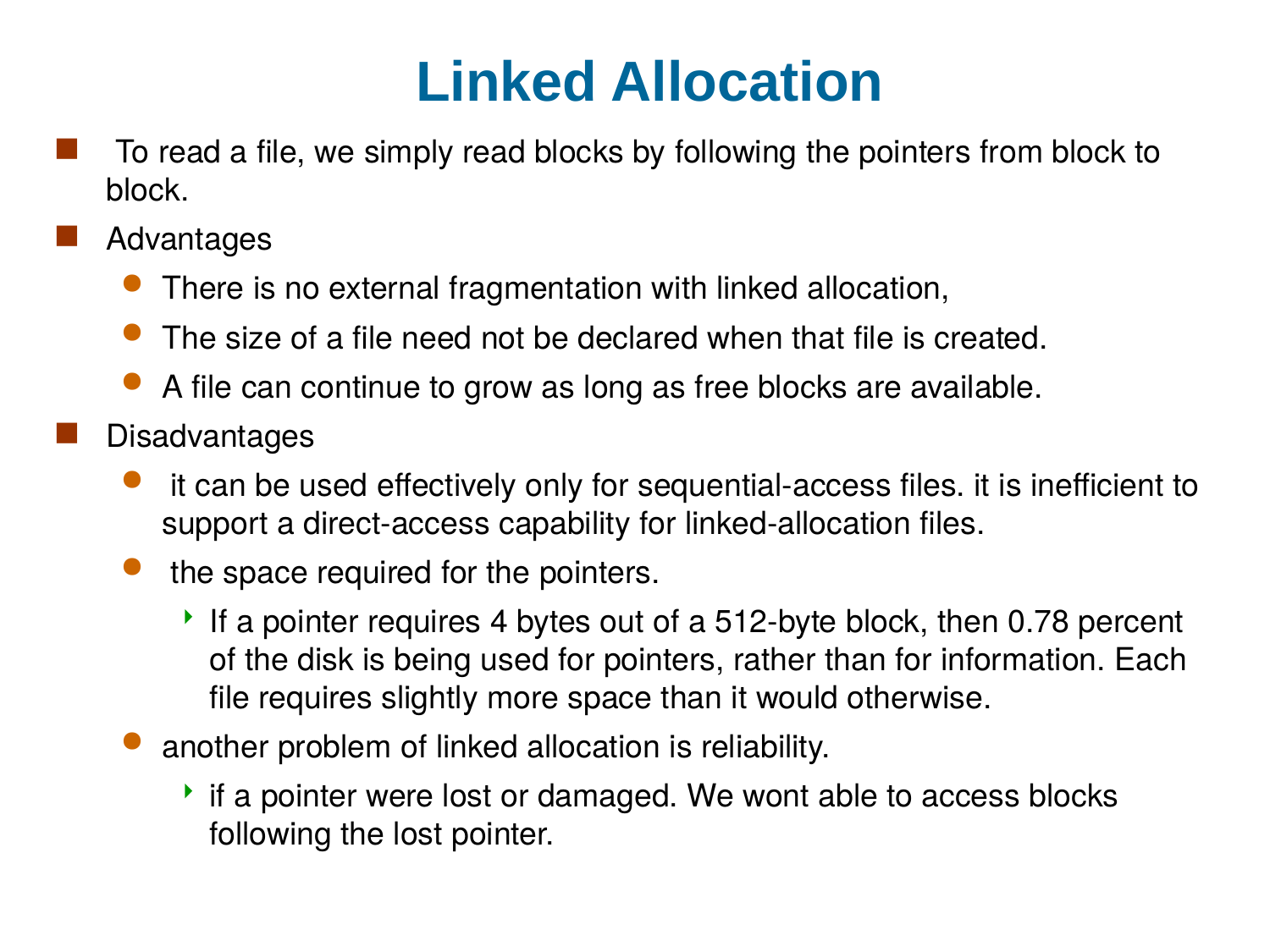

# Linked Allocation
 To read a file, we simply read blocks by following the pointers from block to block.
Advantages
There is no external fragmentation with linked allocation,
The size of a file need not be declared when that file is created.
A file can continue to grow as long as free blocks are available.
Disadvantages
 it can be used effectively only for sequential-access files. it is inefficient to support a direct-access capability for linked-allocation files.
 the space required for the pointers.
If a pointer requires 4 bytes out of a 512-byte block, then 0.78 percent of the disk is being used for pointers, rather than for information. Each file requires slightly more space than it would otherwise.
another problem of linked allocation is reliability.
if a pointer were lost or damaged. We wont able to access blocks following the lost pointer.